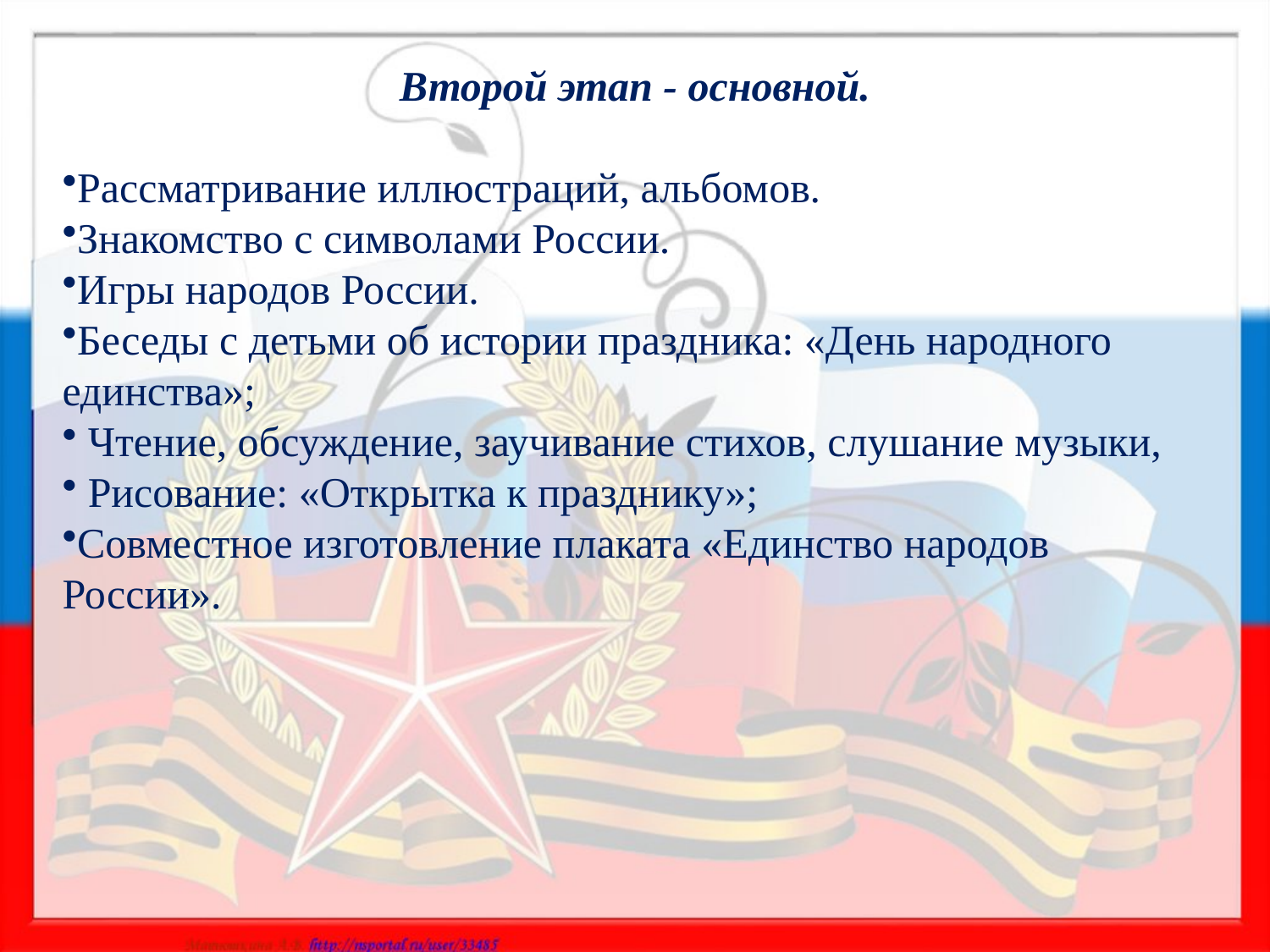

Второй этап - основной.

Рассматривание иллюстраций, альбомов.
Знакомство с символами России.
Игры народов России.
Беседы с детьми об истории праздника: «День народного единства»;
 Чтение, обсуждение, заучивание стихов, слушание музыки,
 Рисование: «Открытка к празднику»;
Совместное изготовление плаката «Единство народов России».